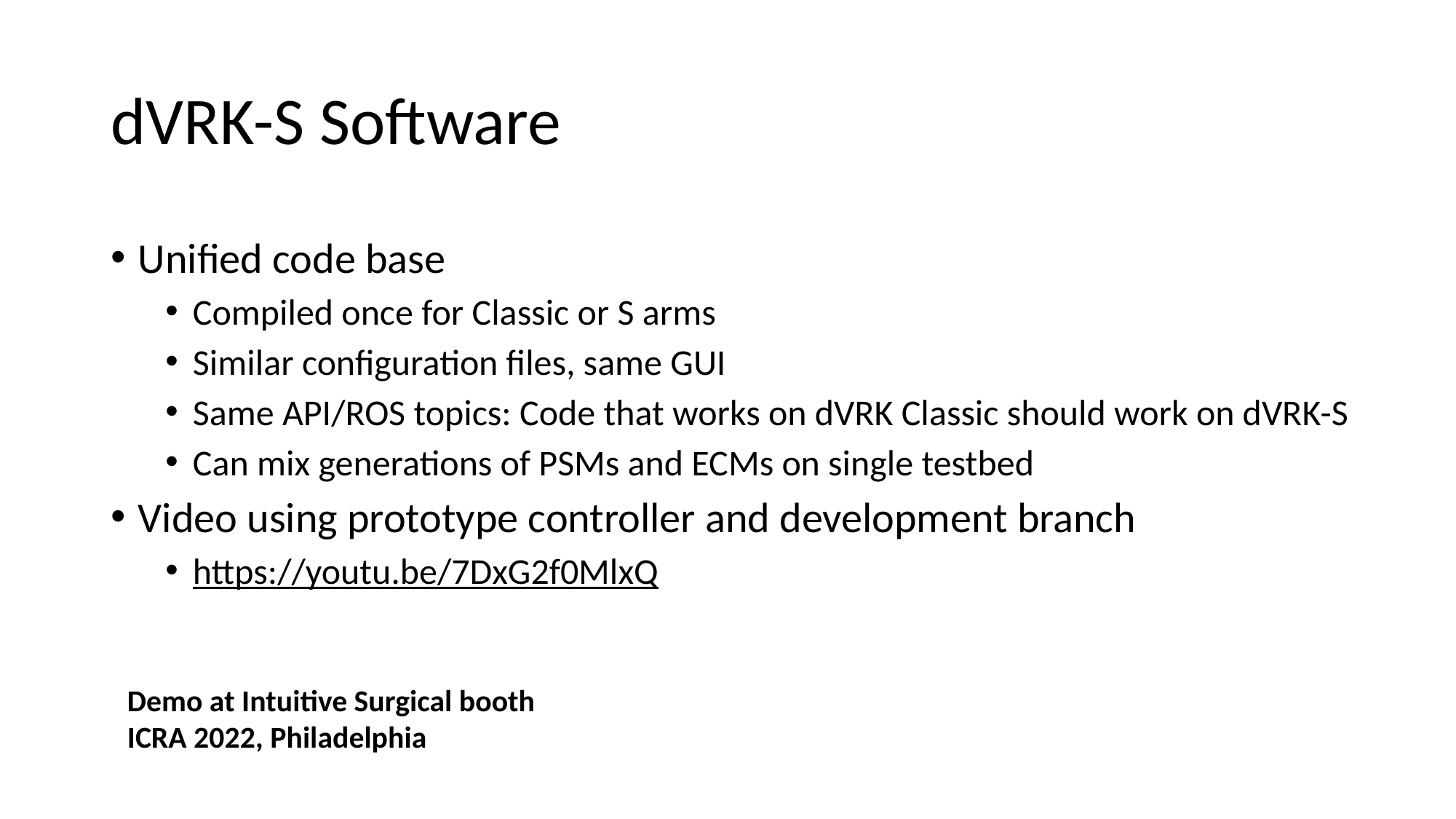

# dVRK-S Software
Unified code base
Compiled once for Classic or S arms
Similar configuration files, same GUI
Same API/ROS topics: Code that works on dVRK Classic should work on dVRK-S
Can mix generations of PSMs and ECMs on single testbed
Video using prototype controller and development branch
https://youtu.be/7DxG2f0MlxQ
Demo at Intuitive Surgical booth ICRA 2022, Philadelphia